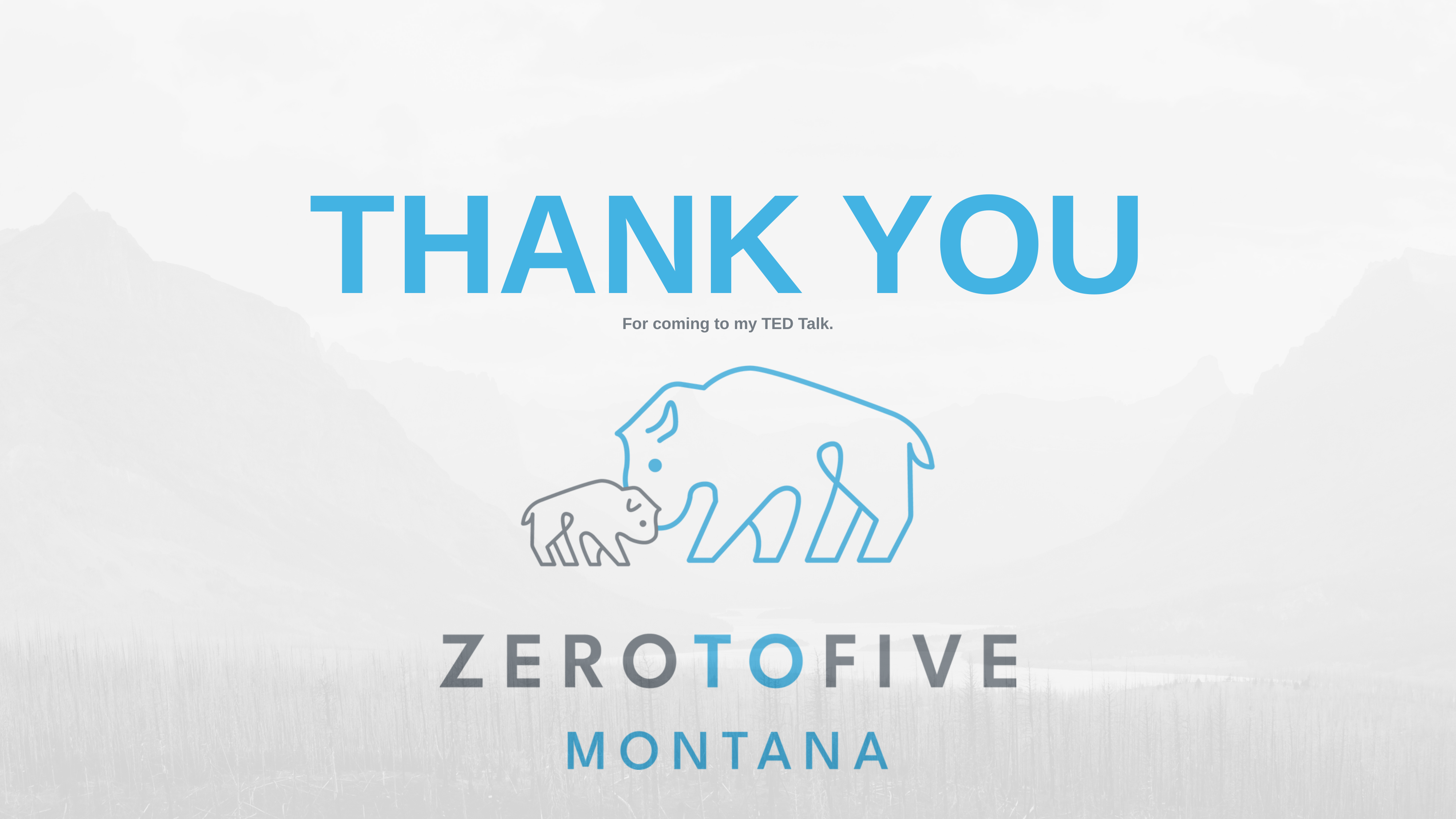

THANK YOU
For coming to my TED Talk.